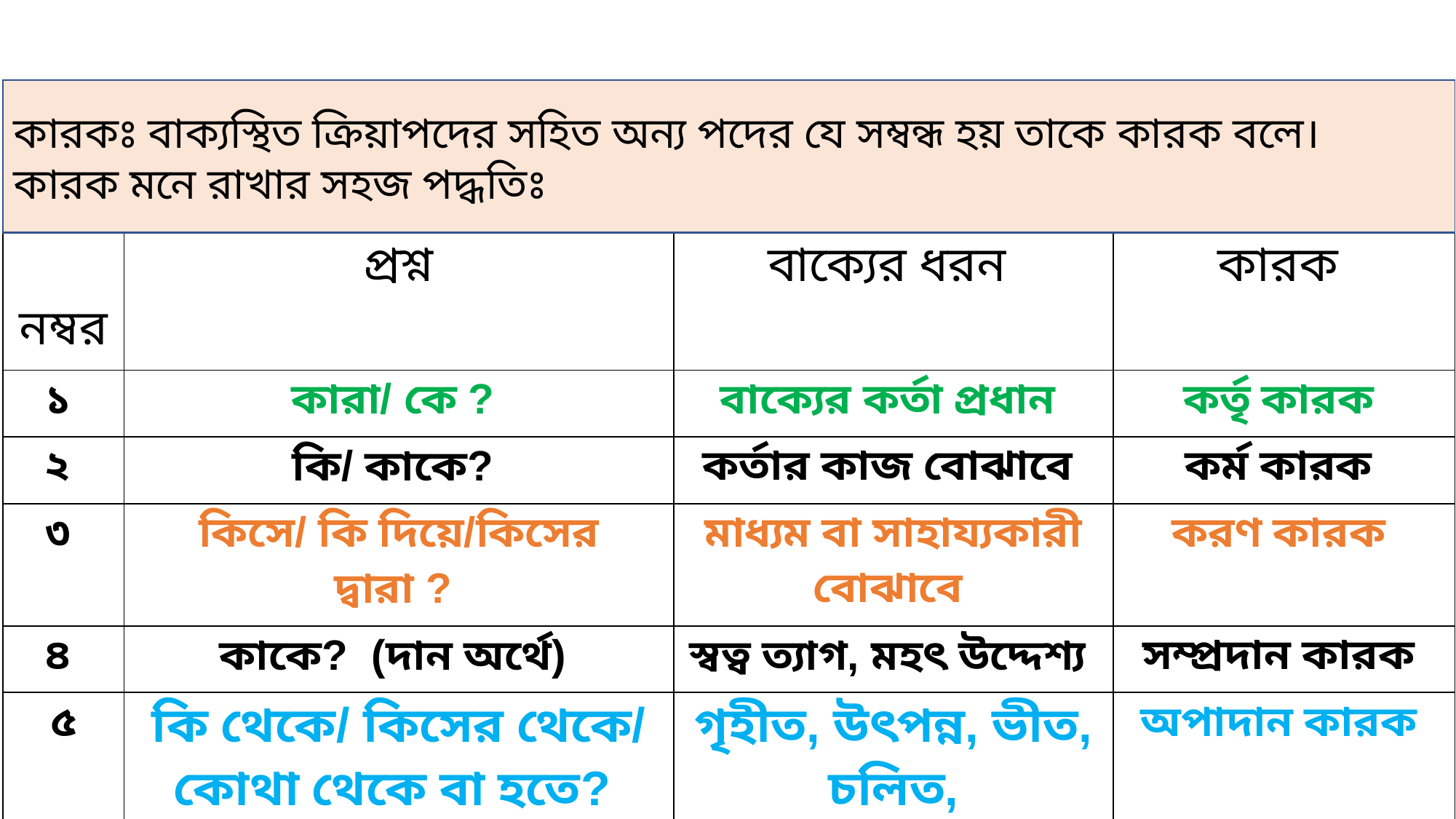

কারকঃ বাক্যস্থিত ক্রিয়াপদের সহিত অন্য পদের যে সম্বন্ধ হয় তাকে কারক বলে।
কারক মনে রাখার সহজ পদ্ধতিঃ
| নম্বর | প্রশ্ন | বাক্যের ধরন | কারক |
| --- | --- | --- | --- |
| ১ | কারা/ কে ? | বাক্যের কর্তা প্রধান | কর্তৃ কারক |
| ২ | কি/ কাকে? | কর্তার কাজ বোঝাবে | কর্ম কারক |
| ৩ | কিসে/ কি দিয়ে/কিসের দ্বারা ? | মাধ্যম বা সাহায্যকারী বোঝাবে | করণ কারক |
| ৪ | কাকে? (দান অর্থে) | স্বত্ব ত্যাগ, মহৎ উদ্দেশ্য | সম্প্রদান কারক |
| ৫ | কি থেকে/ কিসের থেকে/ কোথা থেকে বা হতে? | গৃহীত, উৎপন্ন, ভীত, চলিত, আরম্ভ,পতিত,বিরত | অপাদান কারক |
| ৬ | কখন/ কোথায়/ কবে/ বিষয়ে? | স্থান,সময়, বিষয় বোঝাবে | অধিকরণ কারক |